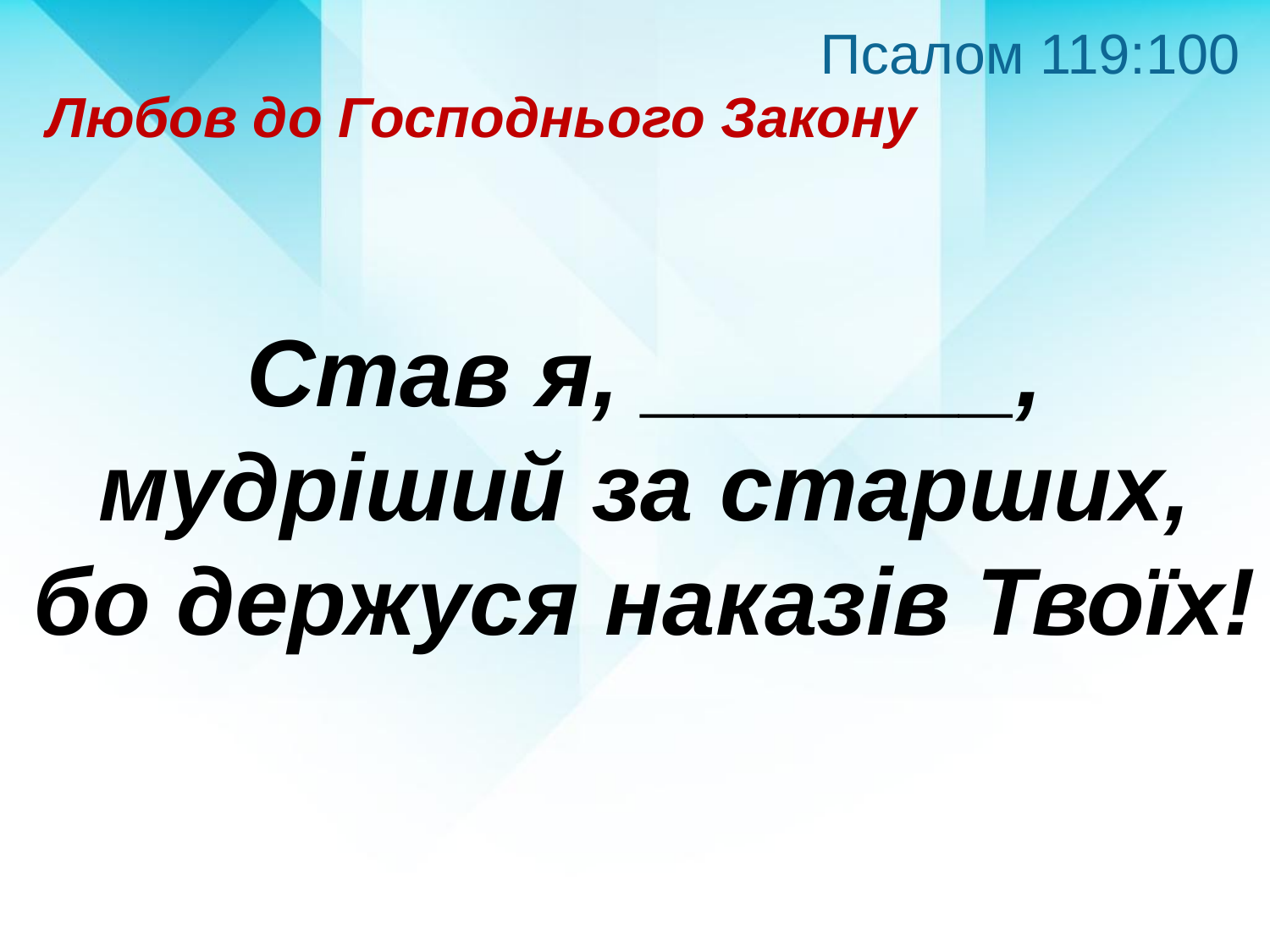

Псалом 119:100

Любов до Господнього Закону

Став я, _______, мудріший за старших, бо держуся наказів Твоїх!